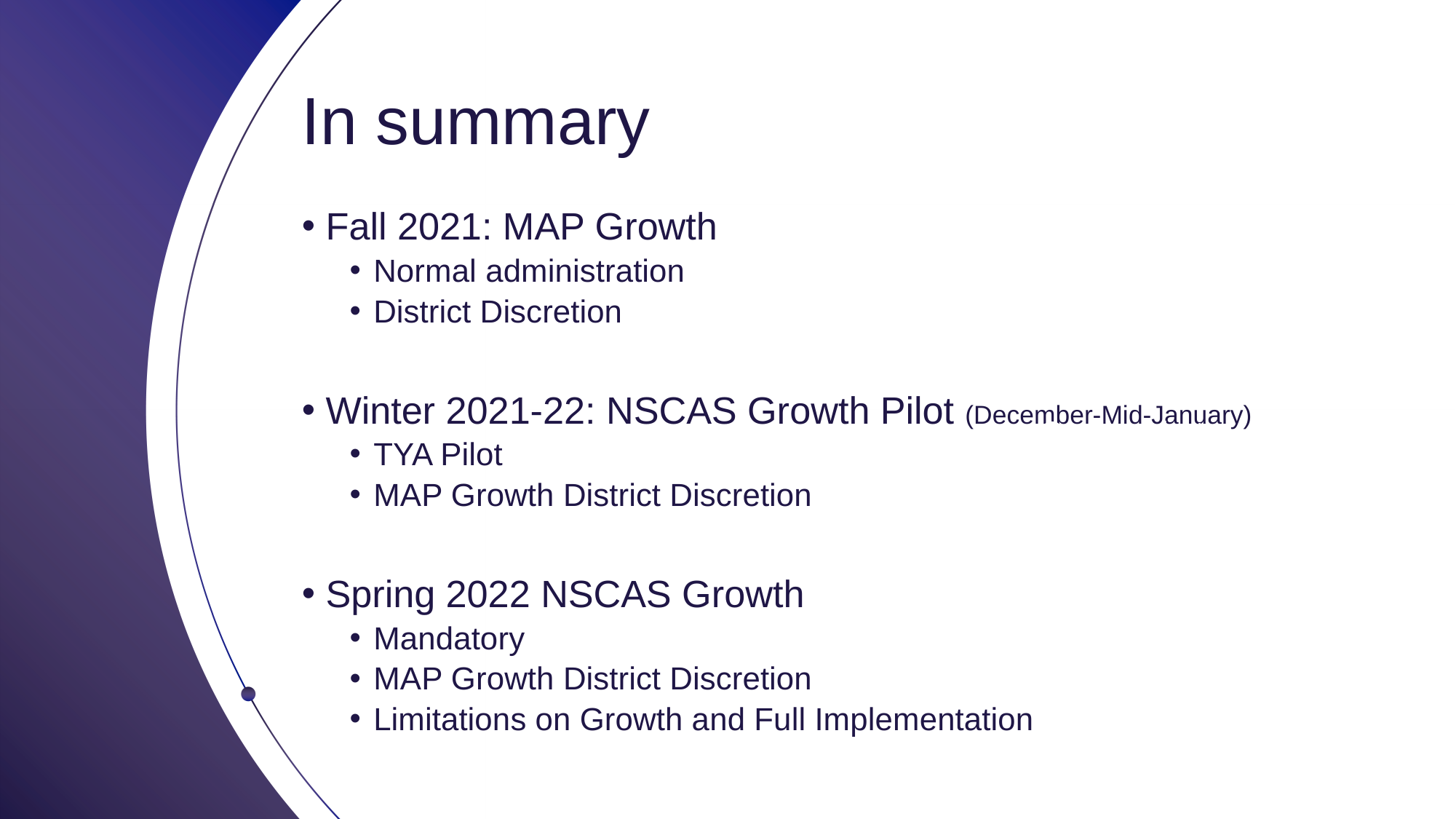

# In summary
Fall 2021: MAP Growth
Normal administration
District Discretion

Winter 2021-22: NSCAS Growth Pilot (December-Mid-January)
TYA Pilot
MAP Growth District Discretion

Spring 2022 NSCAS Growth
Mandatory
MAP Growth District Discretion
Limitations on Growth and Full Implementation

Optional but…
Students will have more data for summative proficiency determination
Districts First Look at NSCAS Growth Data/Reports
Initial Experience with NSCAS Growth